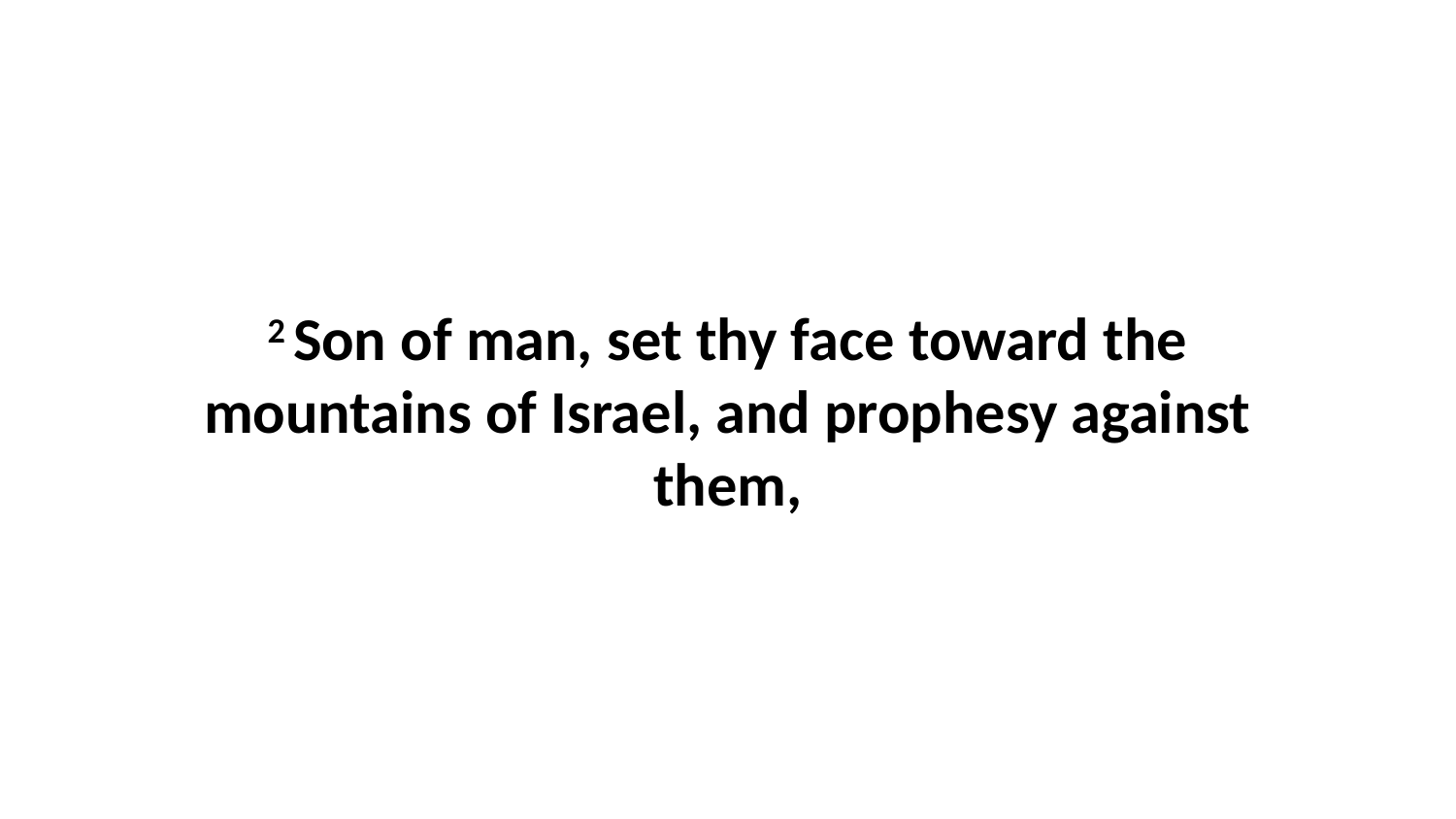

2 Son of man, set thy face toward the mountains of Israel, and prophesy against them,